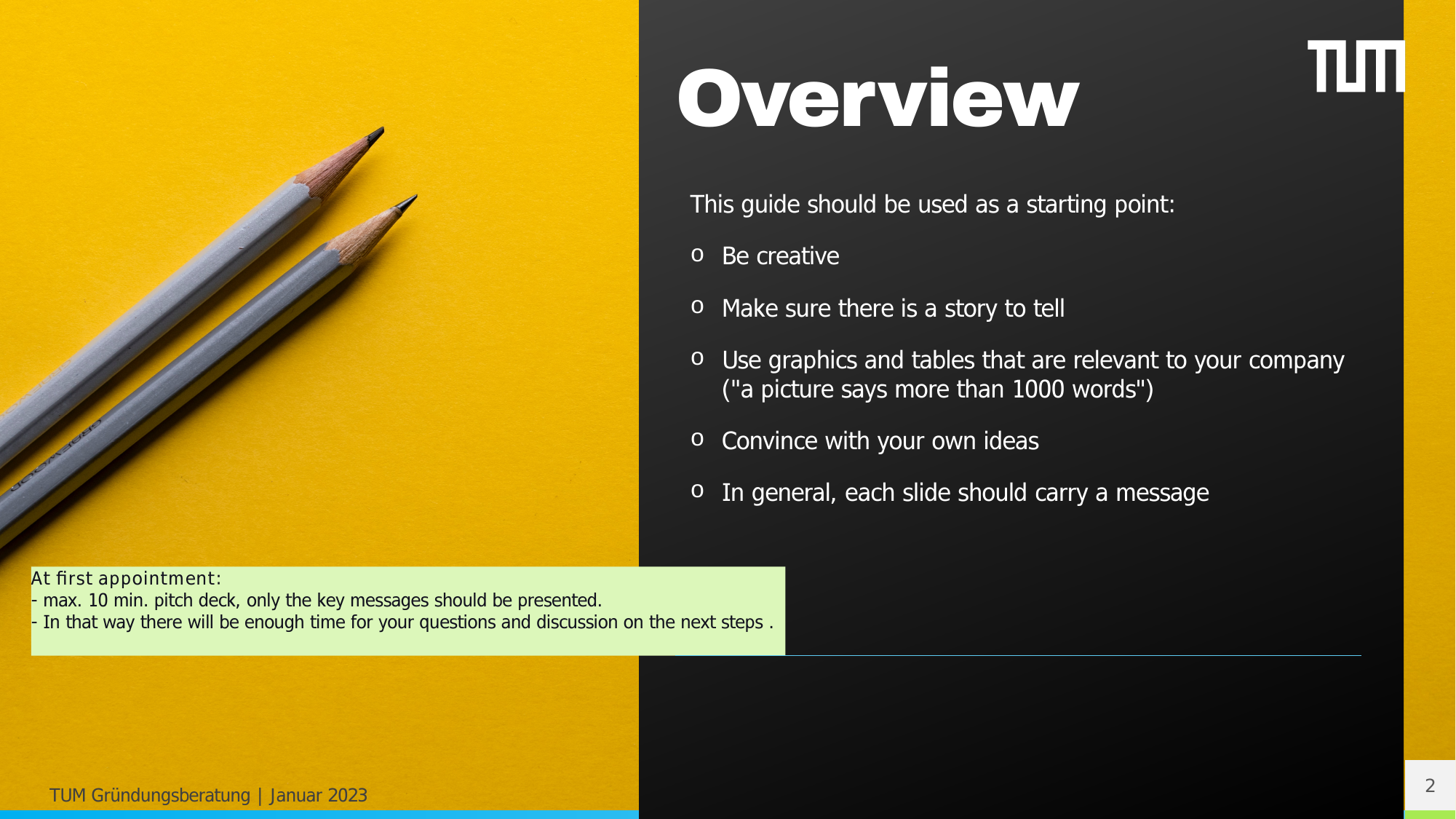

# Overview
This guide should be used as a starting point:
Be creative
Make sure there is a story to tell
Use graphics and tables that are relevant to your company ("a picture says more than 1000 words")
Convince with your own ideas
In general, each slide should carry a message
At first appointment:
- max. 10 min. pitch deck, only the key messages should be presented.
- In that way there will be enough time for your questions and discussion on the next steps .

2
TUM Gründungsberatung | Januar 2023